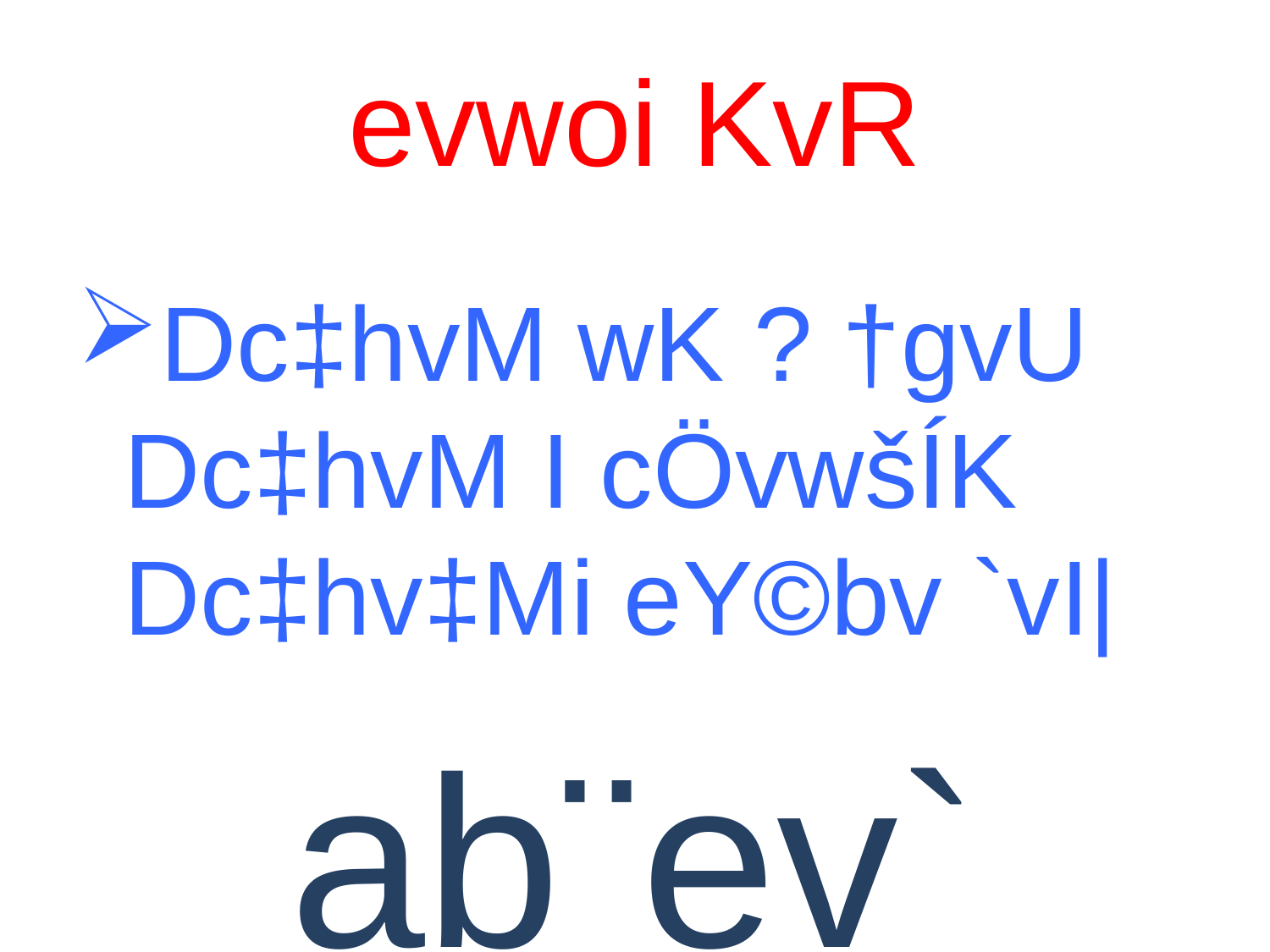

# evwoi KvR

Dc‡hvM wK ? †gvU Dc‡hvM I cÖvwšÍK Dc‡hv‡Mi eY©bv `vI|
ab¨ev`